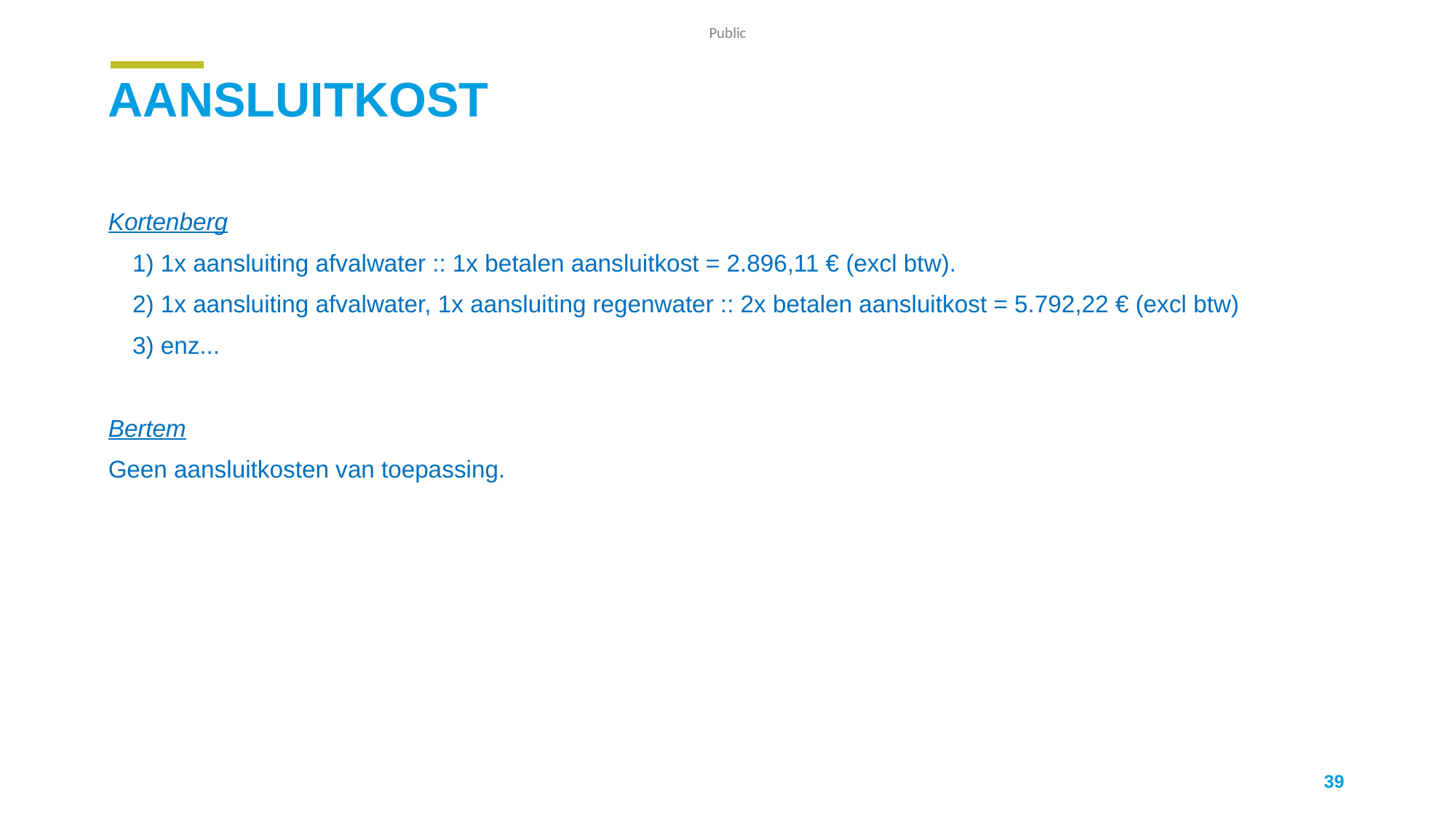

# Aansluitkost
Kortenberg
 1) 1x aansluiting afvalwater :: 1x betalen aansluitkost = 2.896,11 € (excl btw).
 2) 1x aansluiting afvalwater, 1x aansluiting regenwater :: 2x betalen aansluitkost = 5.792,22 € (excl btw)
 3) enz...

Bertem
Geen aansluitkosten van toepassing.

39